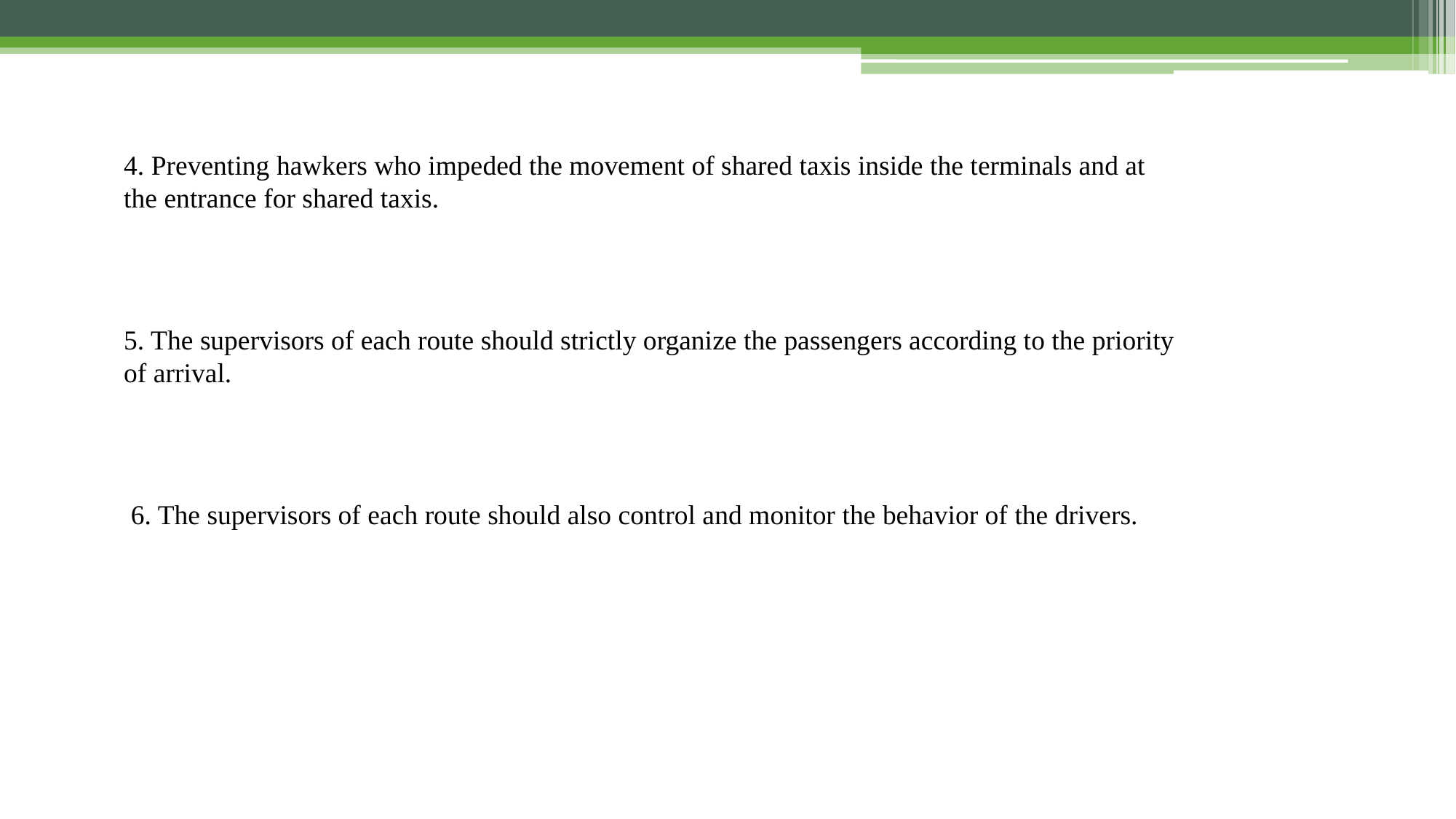

4. Preventing hawkers who impeded the movement of shared taxis inside the terminals and at the entrance for shared taxis.

5. The supervisors of each route should strictly organize the passengers according to the priority of arrival.

 6. The supervisors of each route should also control and monitor the behavior of the drivers.